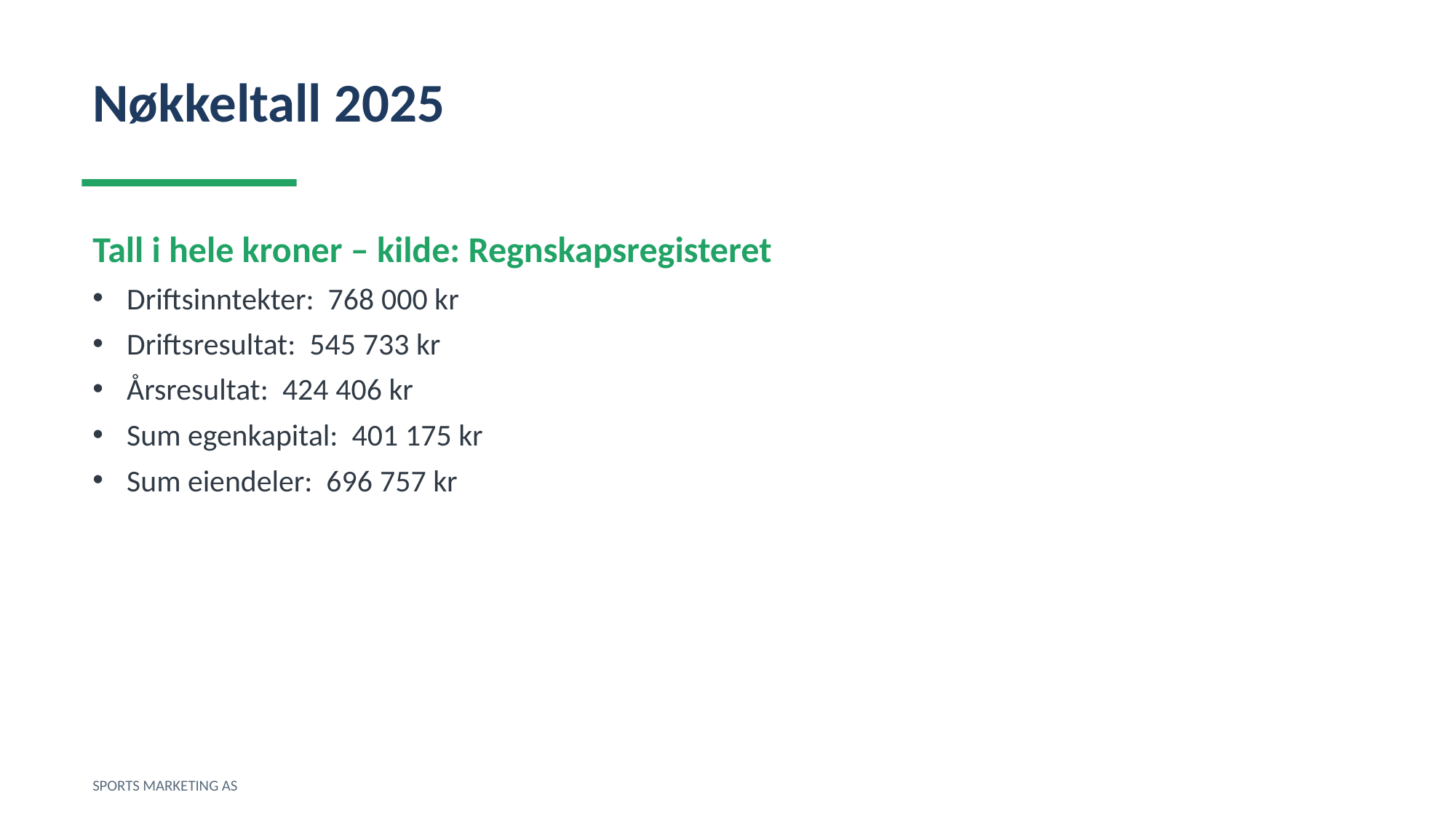

Nøkkeltall 2025

Tall i hele kroner – kilde: Regnskapsregisteret
Driftsinntekter:  768 000 kr
Driftsresultat:  545 733 kr
Årsresultat:  424 406 kr
Sum egenkapital:  401 175 kr
Sum eiendeler:  696 757 kr
SPORTS MARKETING AS